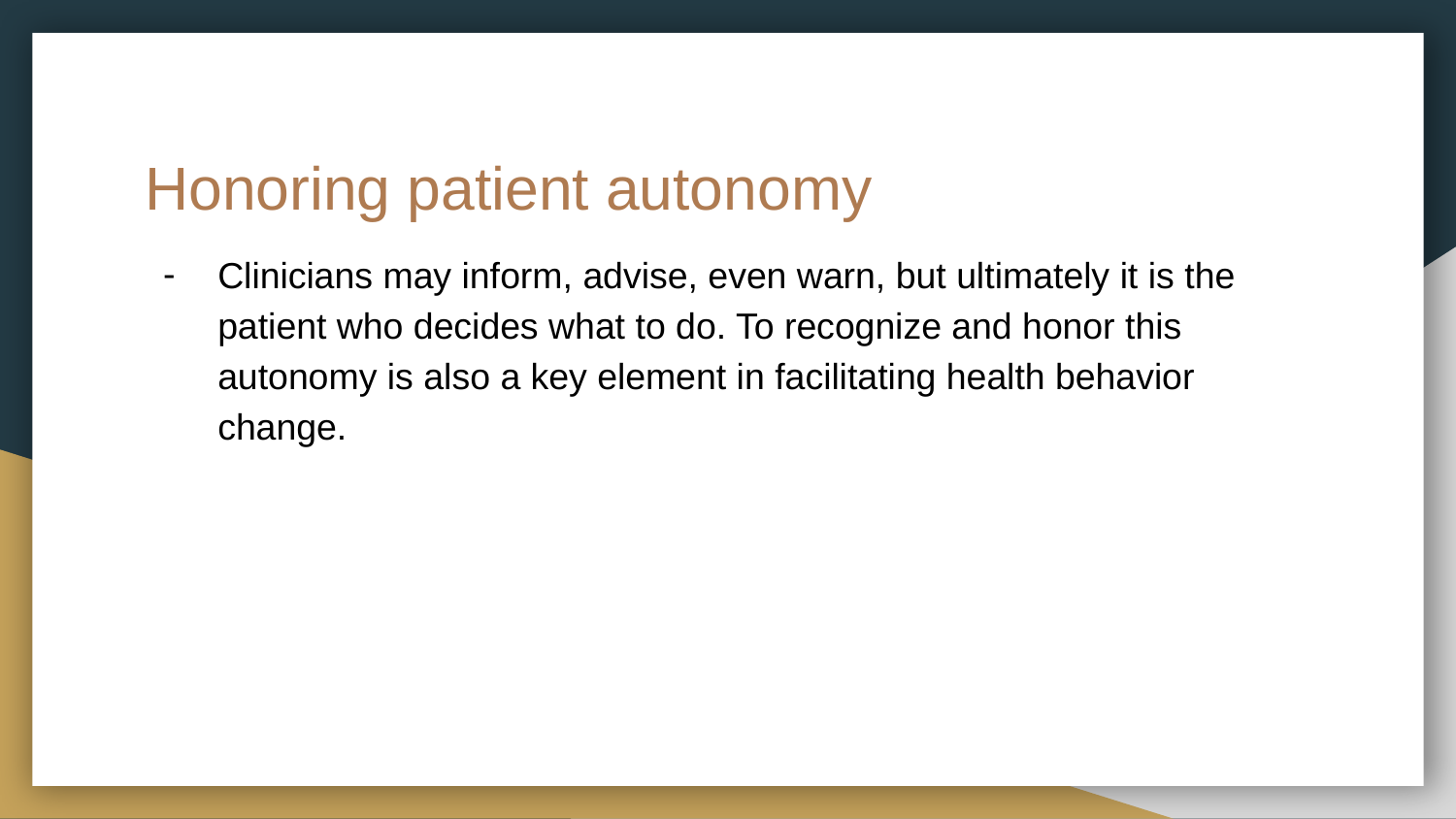

# Honoring patient autonomy
Clinicians may inform, advise, even warn, but ultimately it is the patient who decides what to do. To recognize and honor this autonomy is also a key element in facilitating health behavior change.